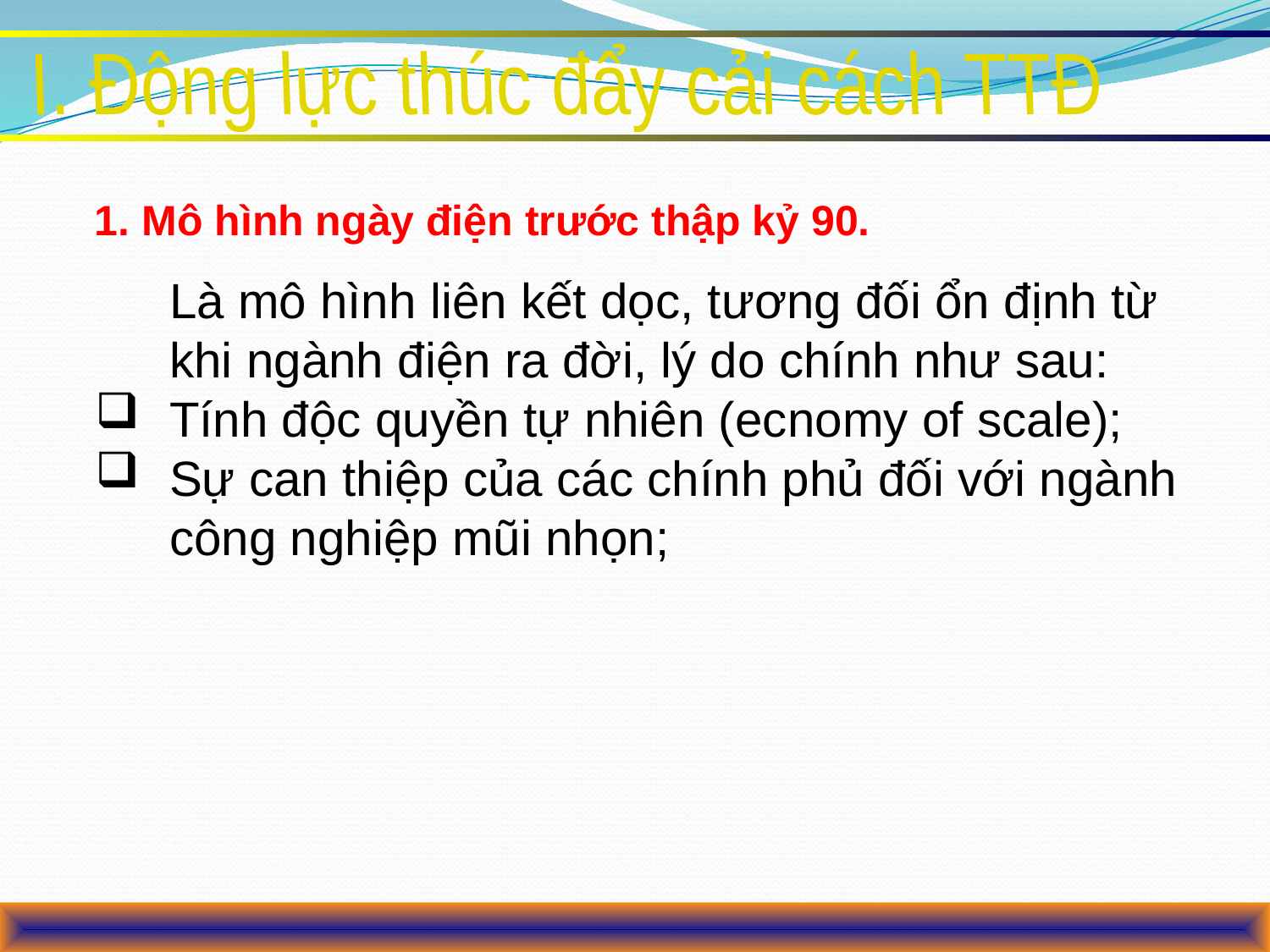

I. Động lực thúc đẩy cải cách TTĐ
1. Mô hình ngày điện trước thập kỷ 90.
	Là mô hình liên kết dọc, tương đối ổn định từ khi ngành điện ra đời, lý do chính như sau:
Tính độc quyền tự nhiên (ecnomy of scale);
Sự can thiệp của các chính phủ đối với ngành công nghiệp mũi nhọn;